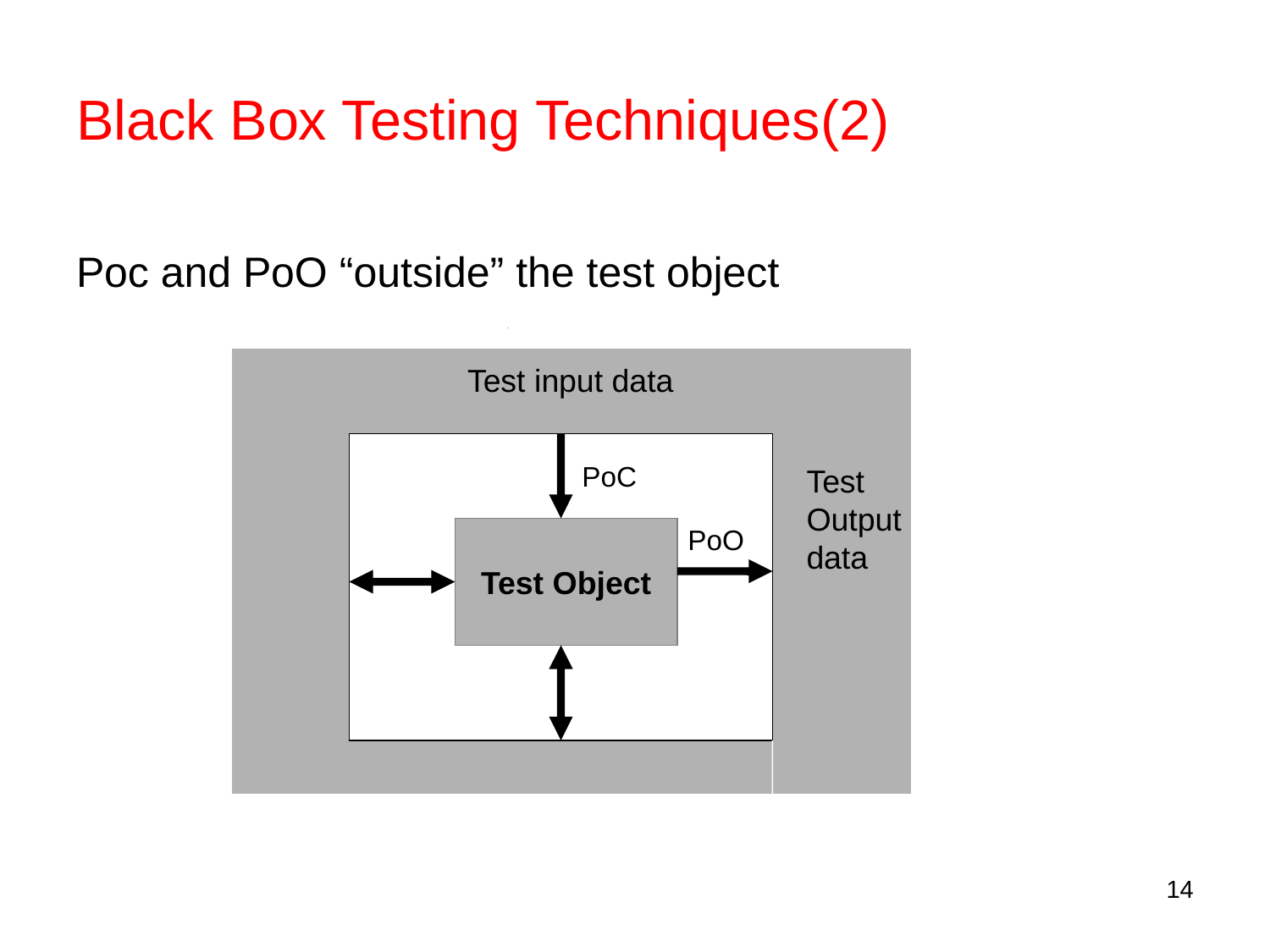

# Black Box Testing Techniques(2)

Poc and PoO “outside” the test object

Test input data

PoC
Test
Output
data
PoO
Test Object

14